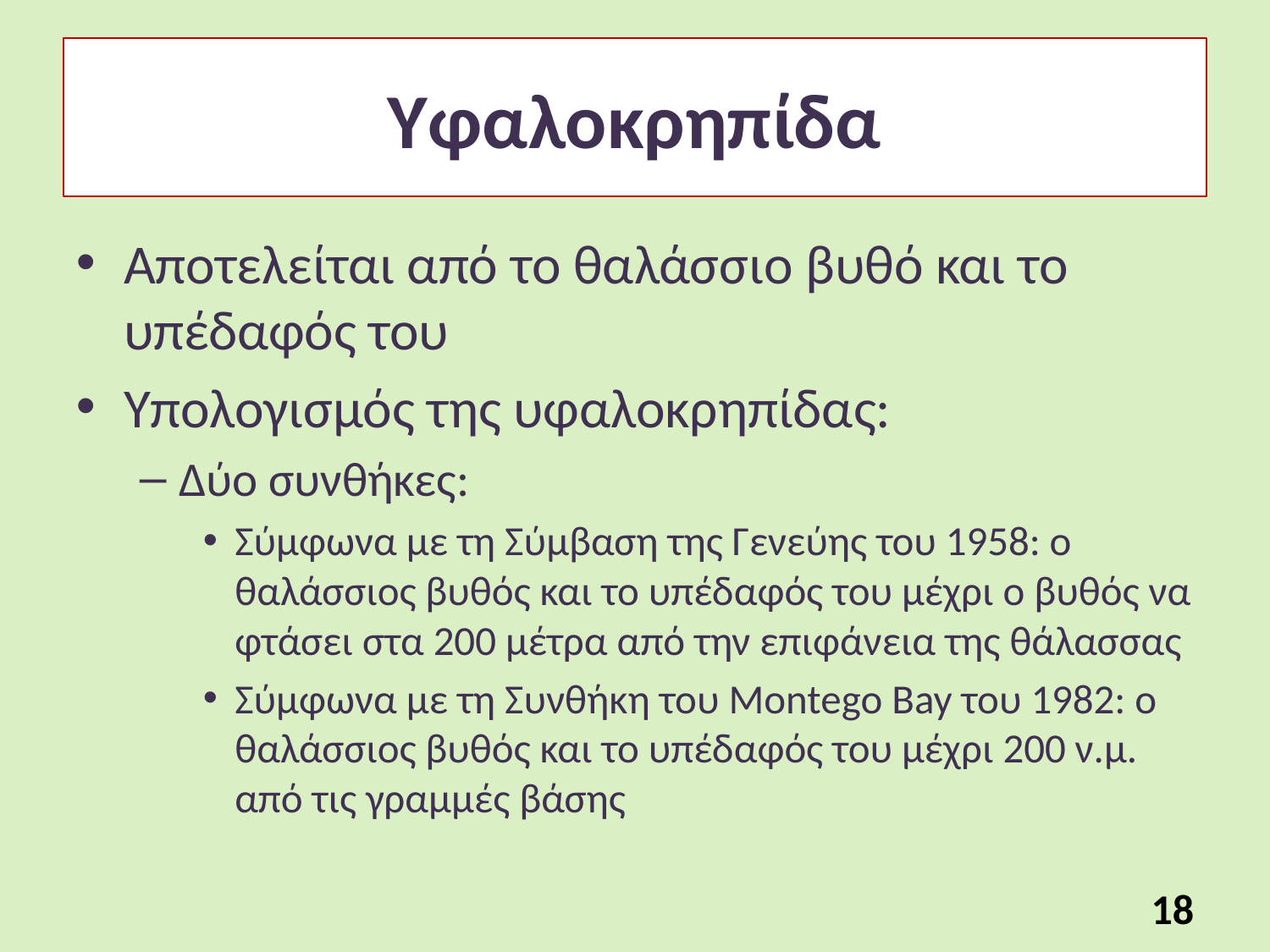

# Υφαλοκρηπίδα
Αποτελείται από το θαλάσσιο βυθό και το υπέδαφός του
Υπολογισμός της υφαλοκρηπίδας:
Δύο συνθήκες:
Σύμφωνα με τη Σύμβαση της Γενεύης του 1958: ο θαλάσσιος βυθός και το υπέδαφός του μέχρι ο βυθός να φτάσει στα 200 μέτρα από την επιφάνεια της θάλασσας
Σύμφωνα με τη Συνθήκη του Montego Bay του 1982: ο θαλάσσιος βυθός και το υπέδαφός του μέχρι 200 ν.μ. από τις γραμμές βάσης
18